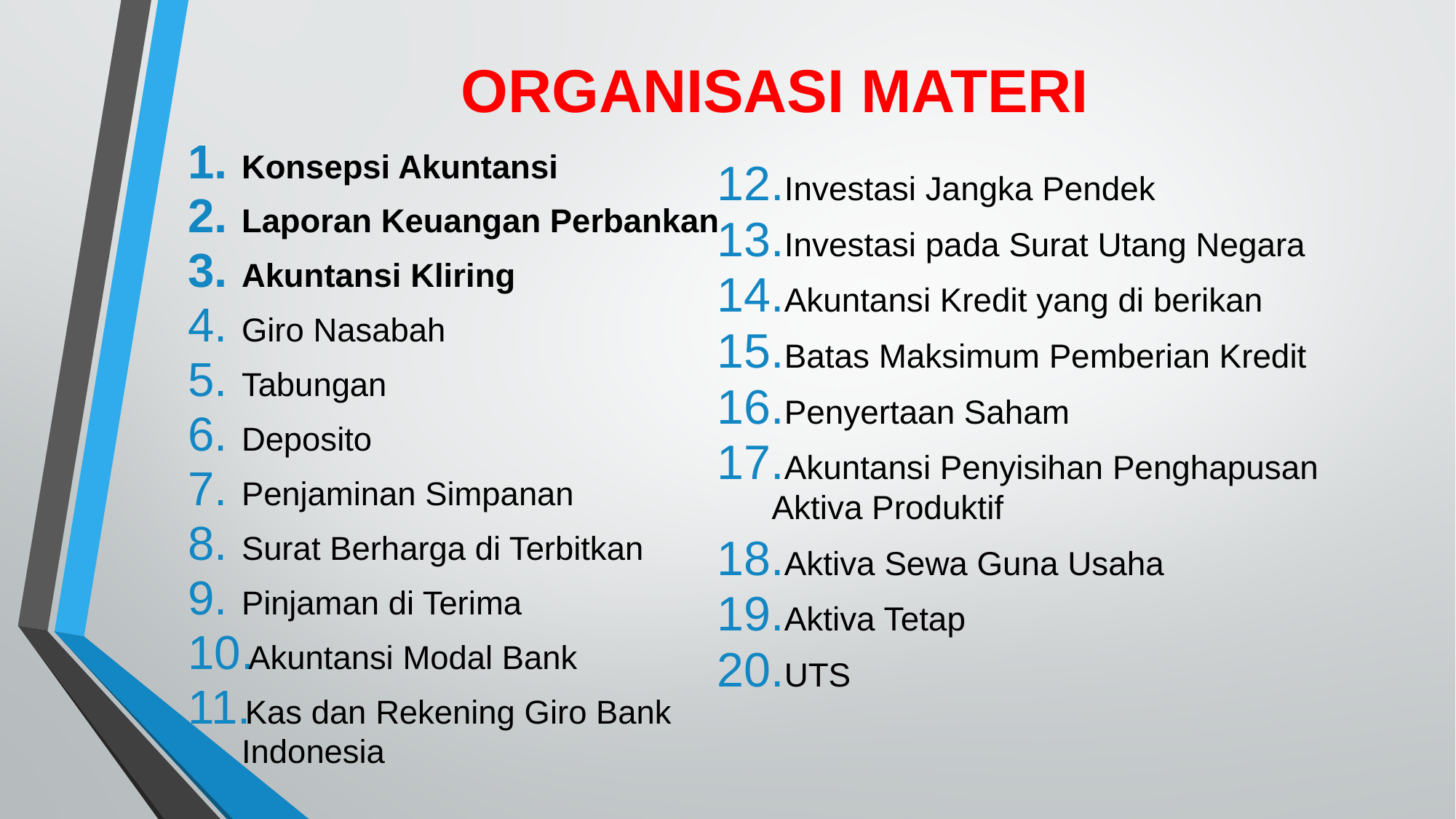

# ORGANISASI MATERI
Investasi Jangka Pendek
Investasi pada Surat Utang Negara
Akuntansi Kredit yang di berikan
Batas Maksimum Pemberian Kredit
Penyertaan Saham
Akuntansi Penyisihan Penghapusan Aktiva Produktif
Aktiva Sewa Guna Usaha
Aktiva Tetap
UTS
Konsepsi Akuntansi
Laporan Keuangan Perbankan
Akuntansi Kliring
Giro Nasabah
Tabungan
Deposito
Penjaminan Simpanan
Surat Berharga di Terbitkan
Pinjaman di Terima
Akuntansi Modal Bank
Kas dan Rekening Giro Bank Indonesia